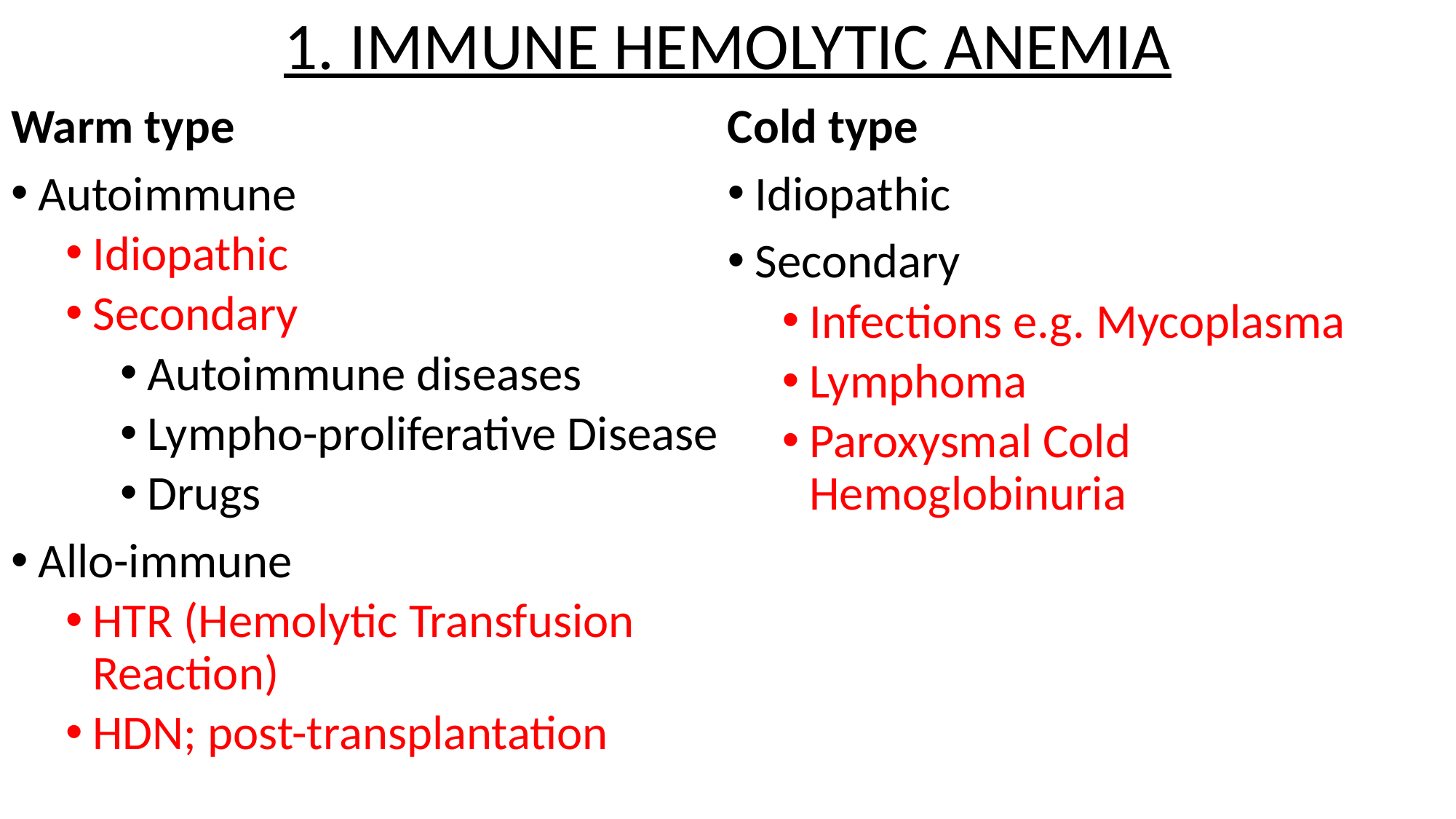

# 1. IMMUNE HEMOLYTIC ANEMIA
Warm type
Autoimmune
Idiopathic
Secondary
Autoimmune diseases
Lympho-proliferative Disease
Drugs
Allo-immune
HTR (Hemolytic Transfusion Reaction)
HDN; post-transplantation
Cold type
Idiopathic
Secondary
Infections e.g. Mycoplasma
Lymphoma
Paroxysmal Cold Hemoglobinuria